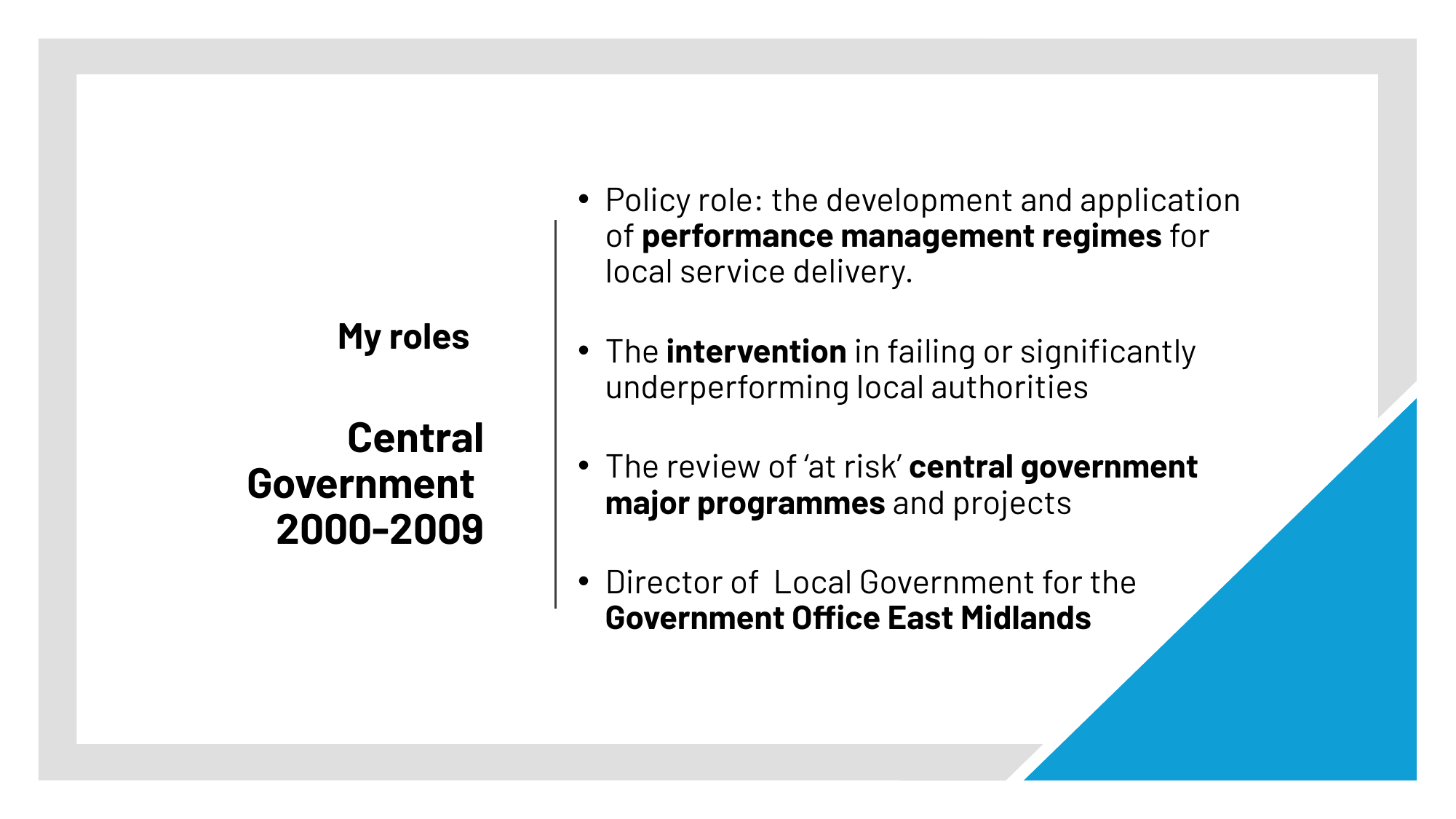

# My roles Central Government 2000-2009
Policy role: the development and application of performance management regimes for local service delivery.

The intervention in failing or significantly underperforming local authorities

The review of ‘at risk’ central government major programmes and projects

Director of  Local Government for the Government Office East Midlands